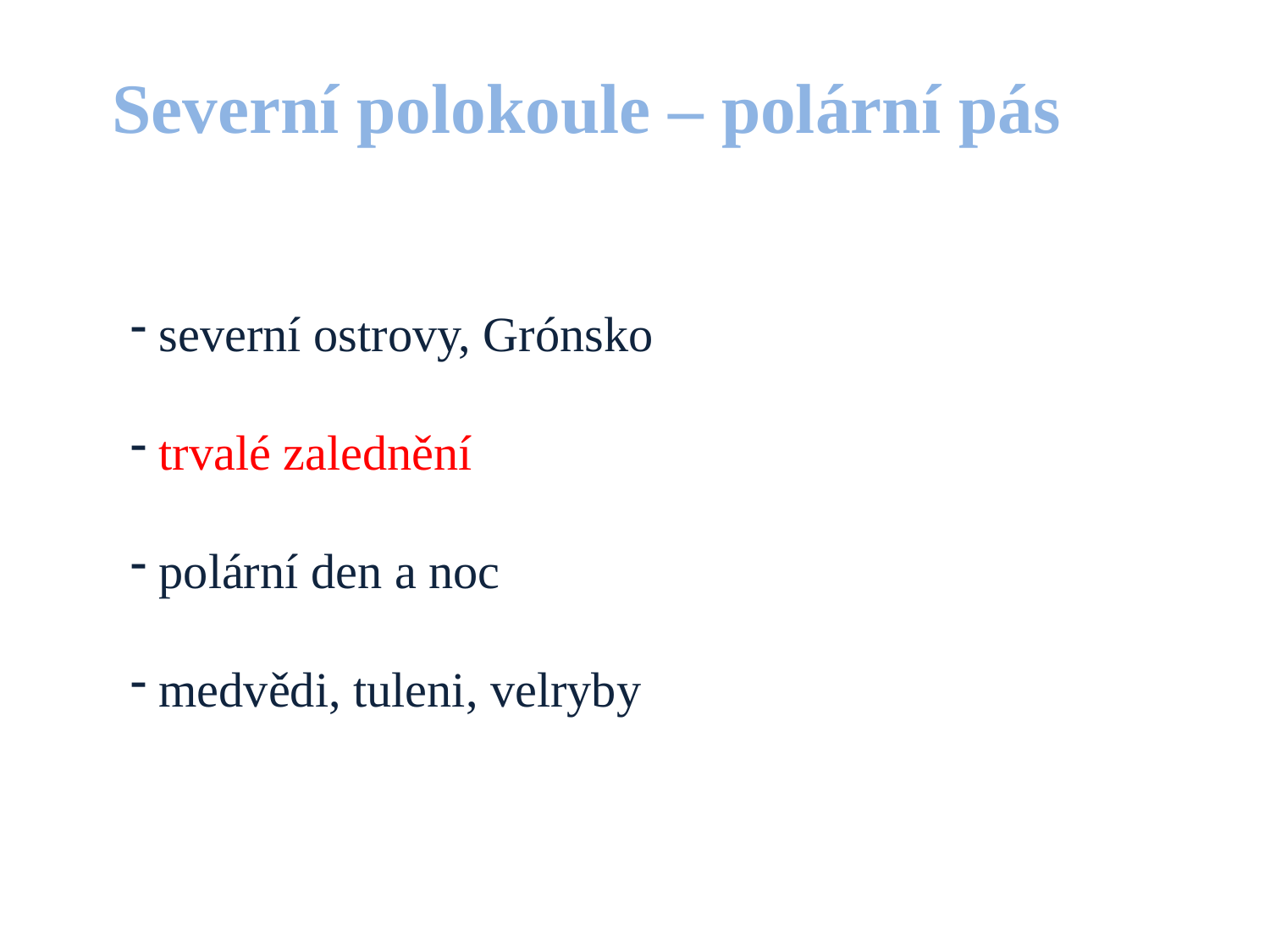

Severní polokoule – polární pás
 severní ostrovy, Grónsko

 trvalé zalednění

 polární den a noc

 medvědi, tuleni, velryby